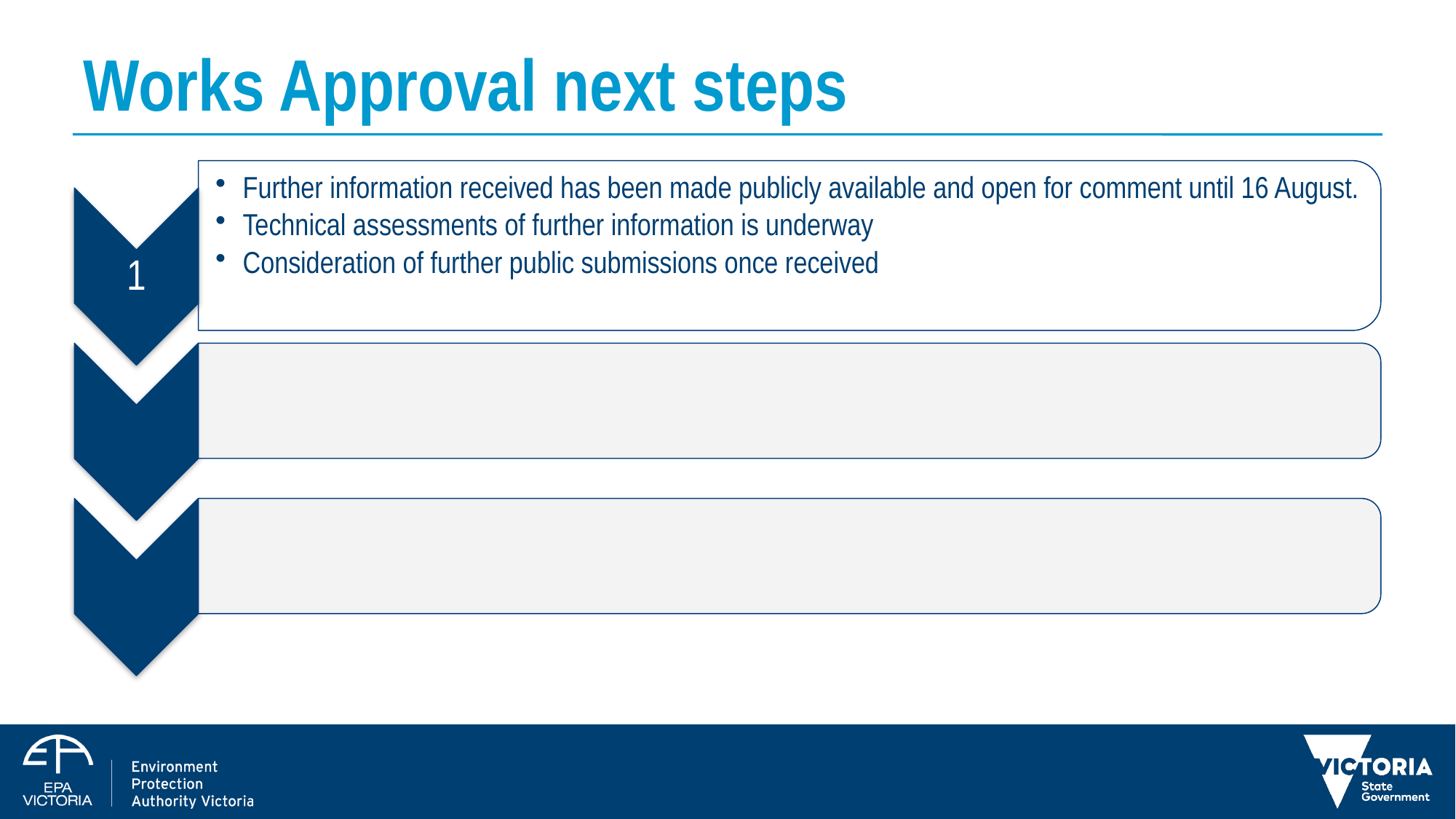

# Works Approval next steps
1
Further information received has been made publicly available and open for comment until 16 August.
Technical assessments of further information is underway
Consideration of further public submissions once received